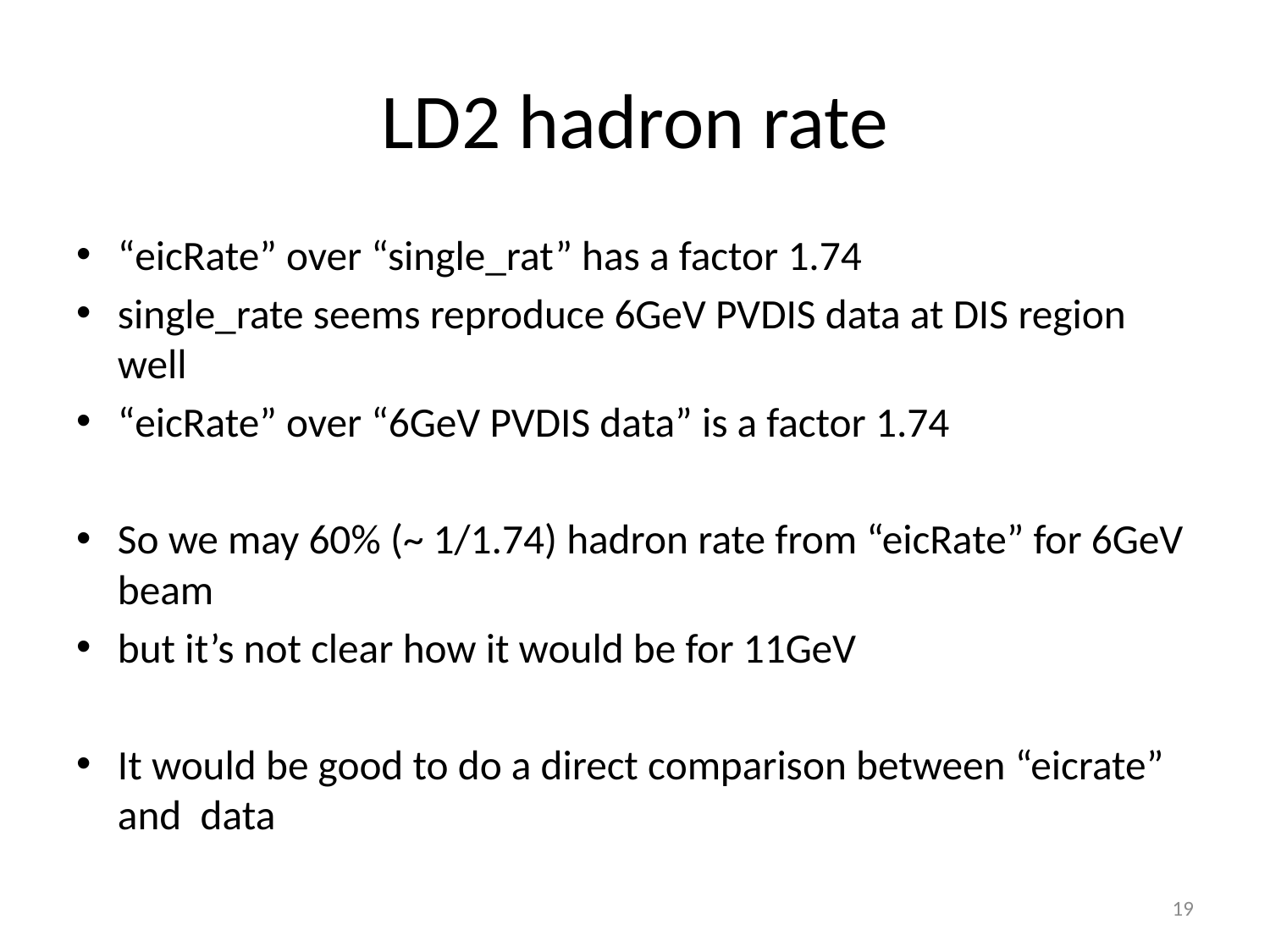

# LD2 hadron rate
“eicRate” over “single_rat” has a factor 1.74
single_rate seems reproduce 6GeV PVDIS data at DIS region well
“eicRate” over “6GeV PVDIS data” is a factor 1.74

So we may 60% (~ 1/1.74) hadron rate from “eicRate” for 6GeV beam
but it’s not clear how it would be for 11GeV

It would be good to do a direct comparison between “eicrate” and  data

19